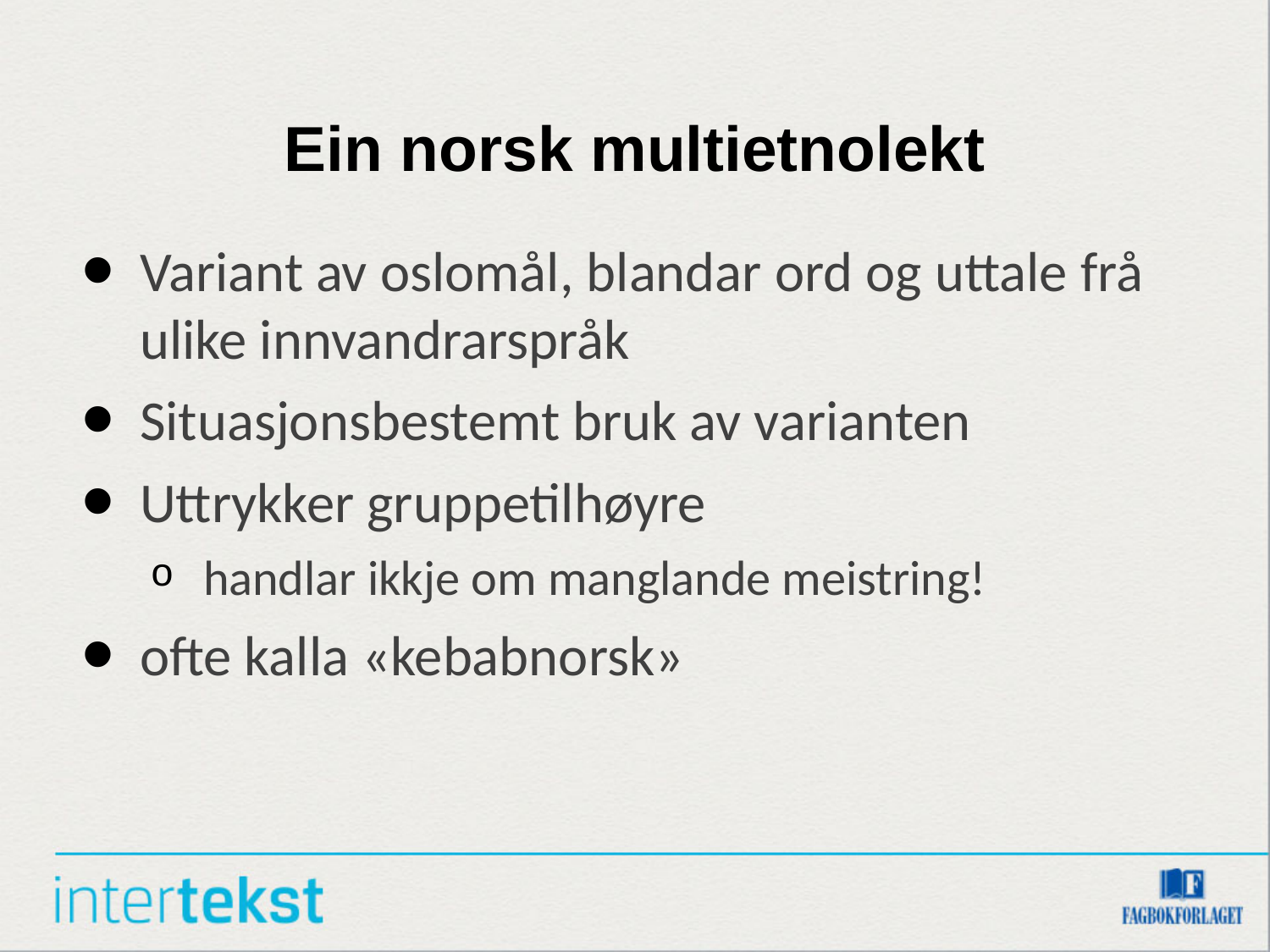

# Ein norsk multietnolekt
Variant av oslomål, blandar ord og uttale frå ulike innvandrarspråk
Situasjonsbestemt bruk av varianten
Uttrykker gruppetilhøyre
handlar ikkje om manglande meistring!
ofte kalla «kebabnorsk»